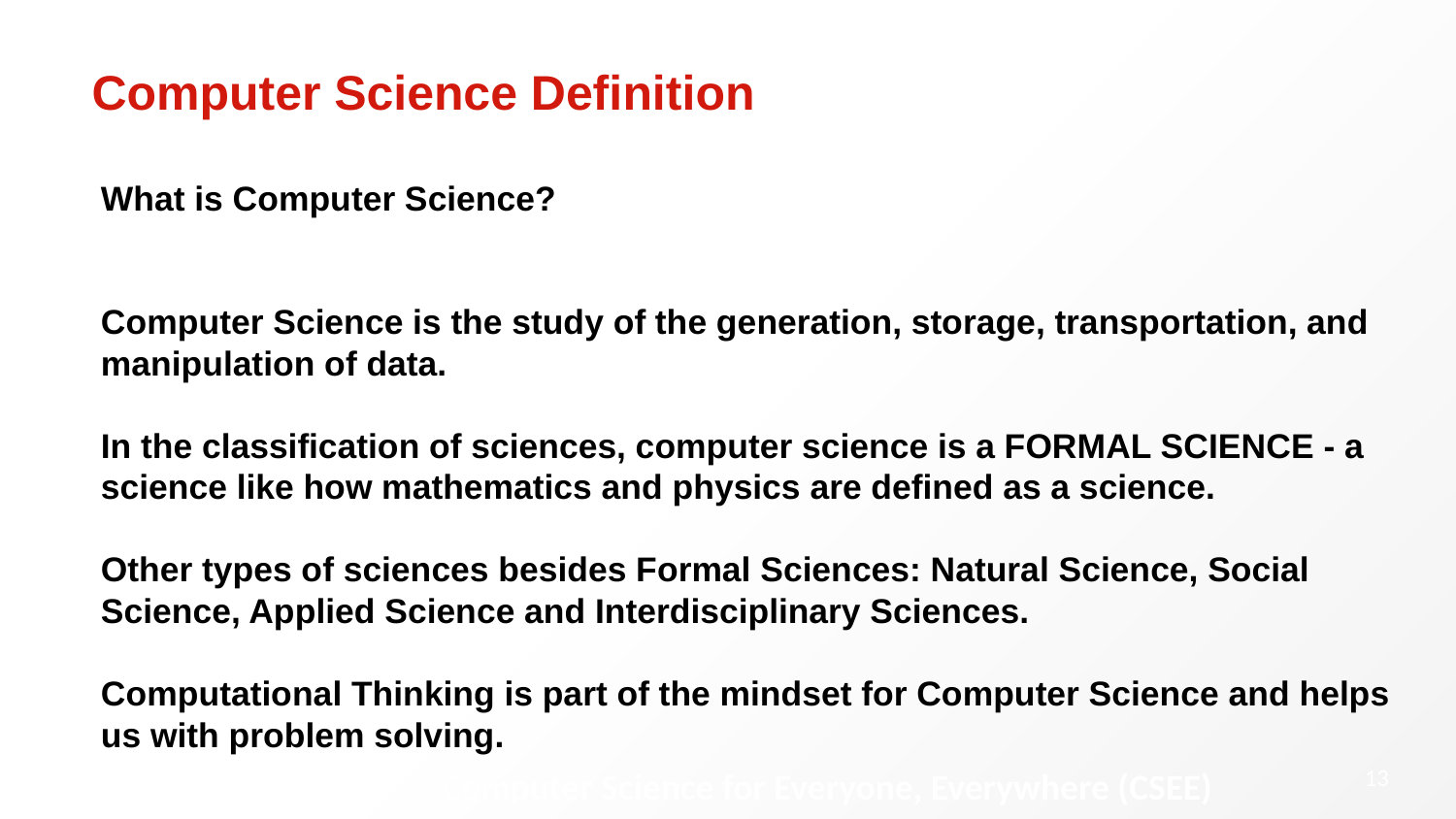

# Computer Science Definition
What is Computer Science?

Computer Science is the study of the generation, storage, transportation, and manipulation of data.

In the classification of sciences, computer science is a FORMAL SCIENCE - a science like how mathematics and physics are defined as a science.

Other types of sciences besides Formal Sciences: Natural Science, Social Science, Applied Science and Interdisciplinary Sciences.

Computational Thinking is part of the mindset for Computer Science and helps us with problem solving.

Computer Science for Everyone, Everywhere (CSEE)

13